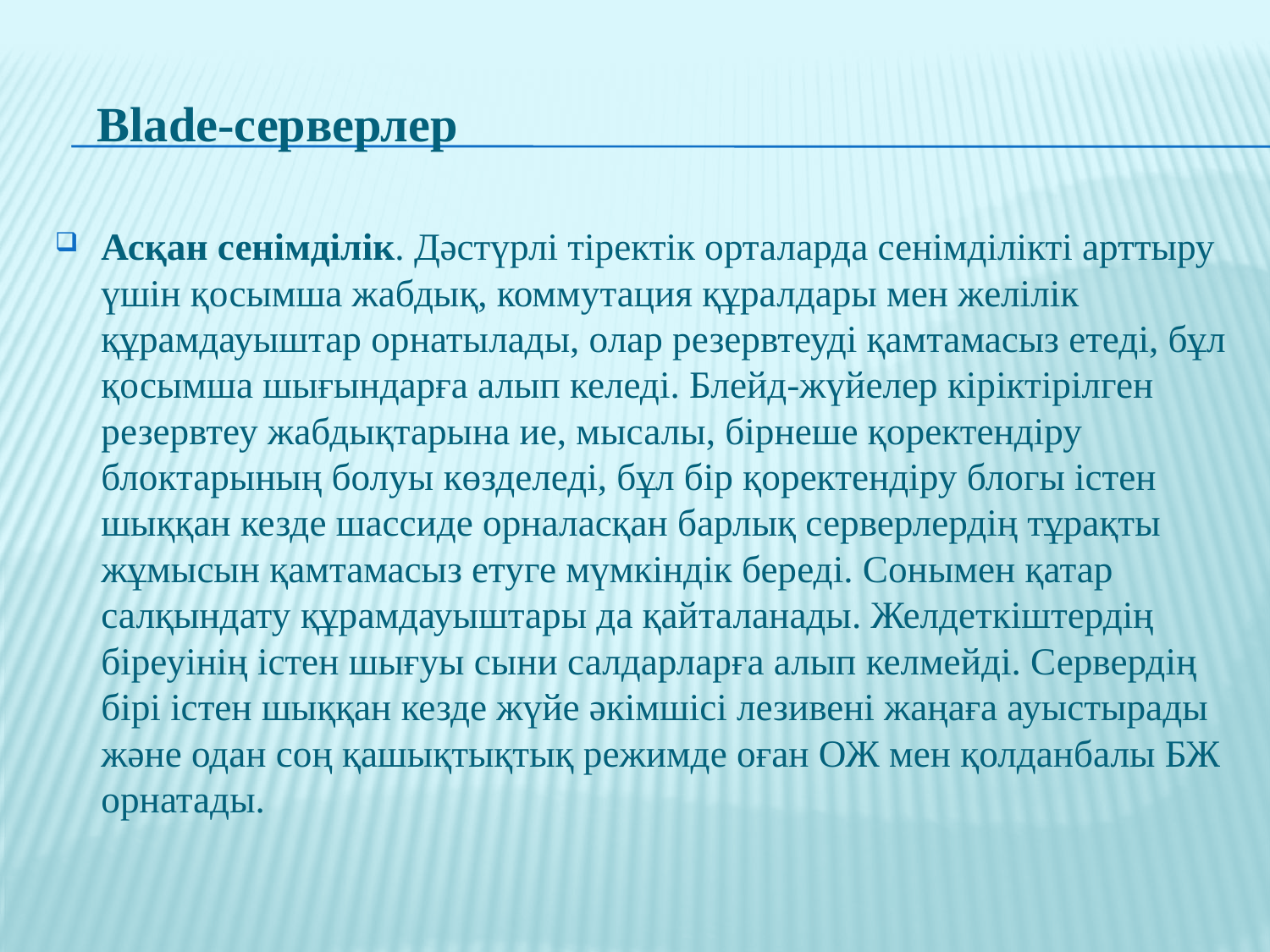

# Blade-серверлер
Асқан сенімділік. Дәстүрлі тіректік орталарда сенімділікті арттыру үшін қосымша жабдық, коммутация құралдары мен желілік құрамдауыштар орнатылады, олар резервтеуді қамтамасыз етеді, бұл қосымша шығындарға алып келеді. Блейд-жүйелер кіріктірілген резервтеу жабдықтарына ие, мысалы, бірнеше қоректендіру блоктарының болуы көзделеді, бұл бір қоректендіру блогы істен шыққан кезде шассиде орналасқан барлық серверлердің тұрақты жұмысын қамтамасыз етуге мүмкіндік береді. Сонымен қатар салқындату құрамдауыштары да қайталанады. Желдеткіштердің біреуінің істен шығуы сыни салдарларға алып келмейді. Сервердің бірі істен шыққан кезде жүйе әкімшісі лезивені жаңаға ауыстырады және одан соң қашықтықтық режимде оған ОЖ мен қолданбалы БЖ орнатады.